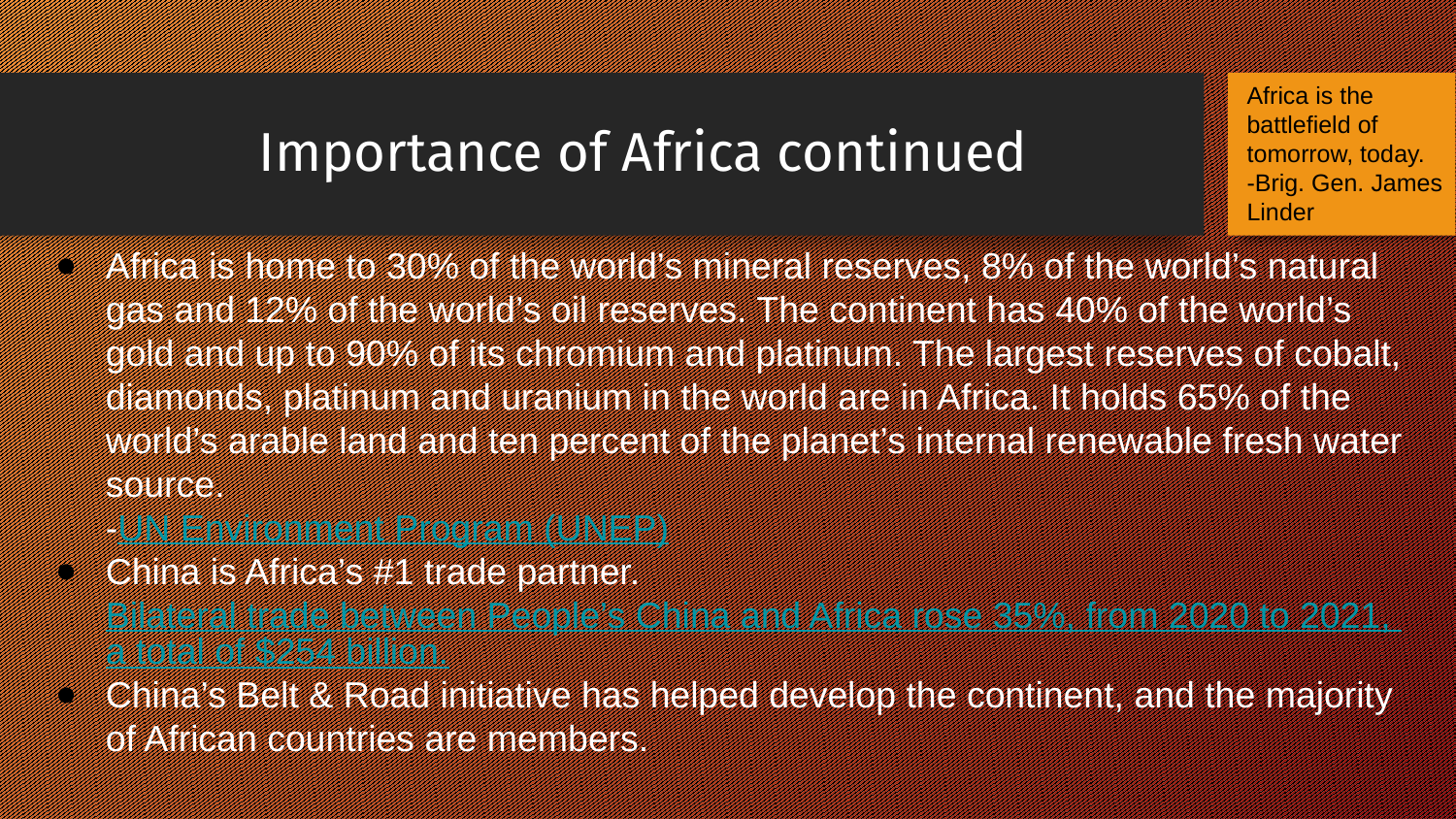

Africa is the battlefield of tomorrow, today.
-Brig. Gen. James Linder
Importance of Africa continued
Africa is home to 30% of the world’s mineral reserves, 8% of the world’s natural gas and 12% of the world’s oil reserves. The continent has 40% of the world’s gold and up to 90% of its chromium and platinum. The largest reserves of cobalt, diamonds, platinum and uranium in the world are in Africa. It holds 65% of the world’s arable land and ten percent of the planet’s internal renewable fresh water source.
-UN Environment Program (UNEP)
China is Africa’s #1 trade partner. Bilateral trade between People’s China and Africa rose 35%, from 2020 to 2021, a total of $254 billion.
China’s Belt & Road initiative has helped develop the continent, and the majority of African countries are members.